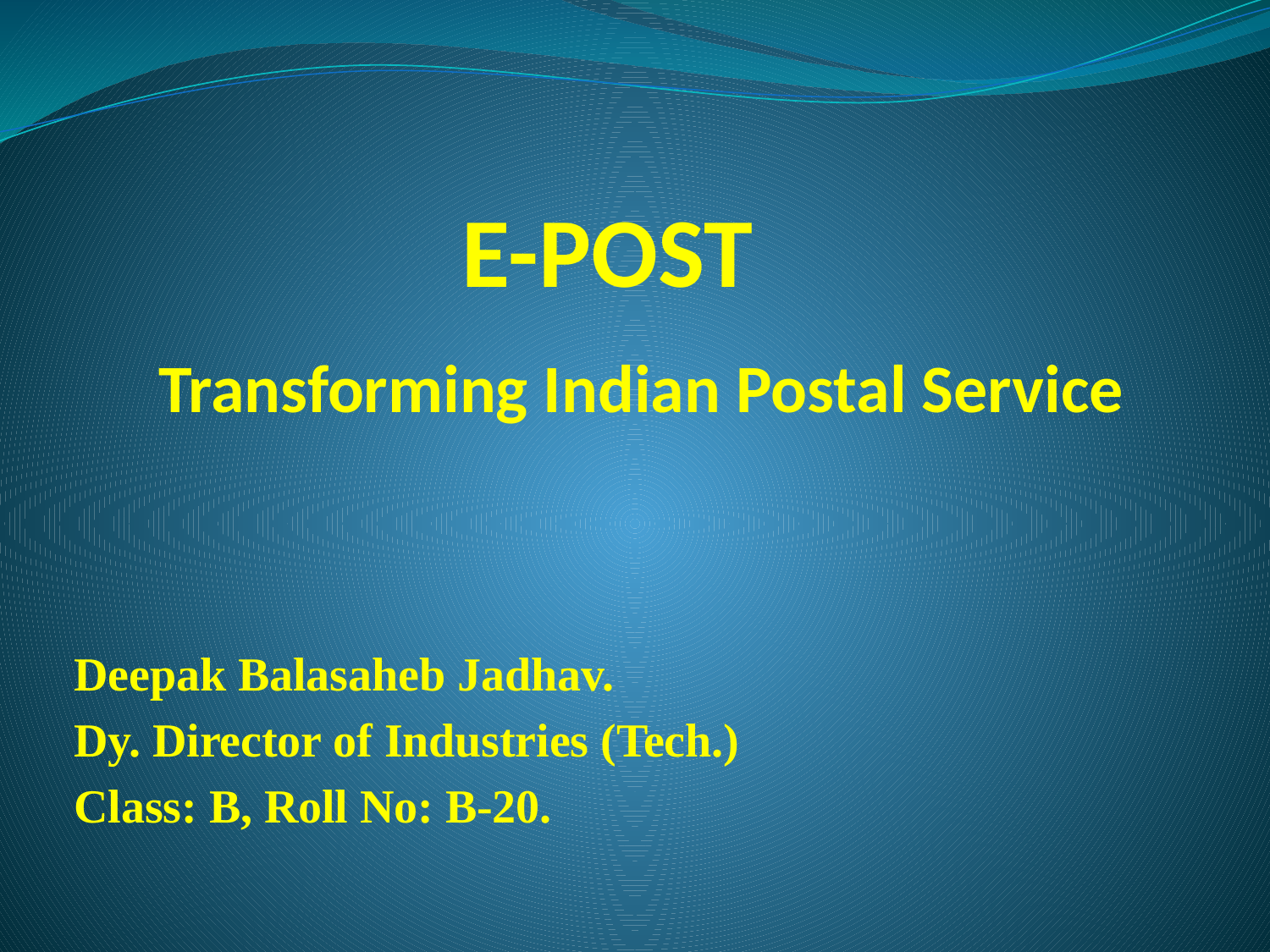

# E-POST
Transforming Indian Postal Service

Deepak Balasaheb Jadhav.
Dy. Director of Industries (Tech.)
Class: B, Roll No: B-20.